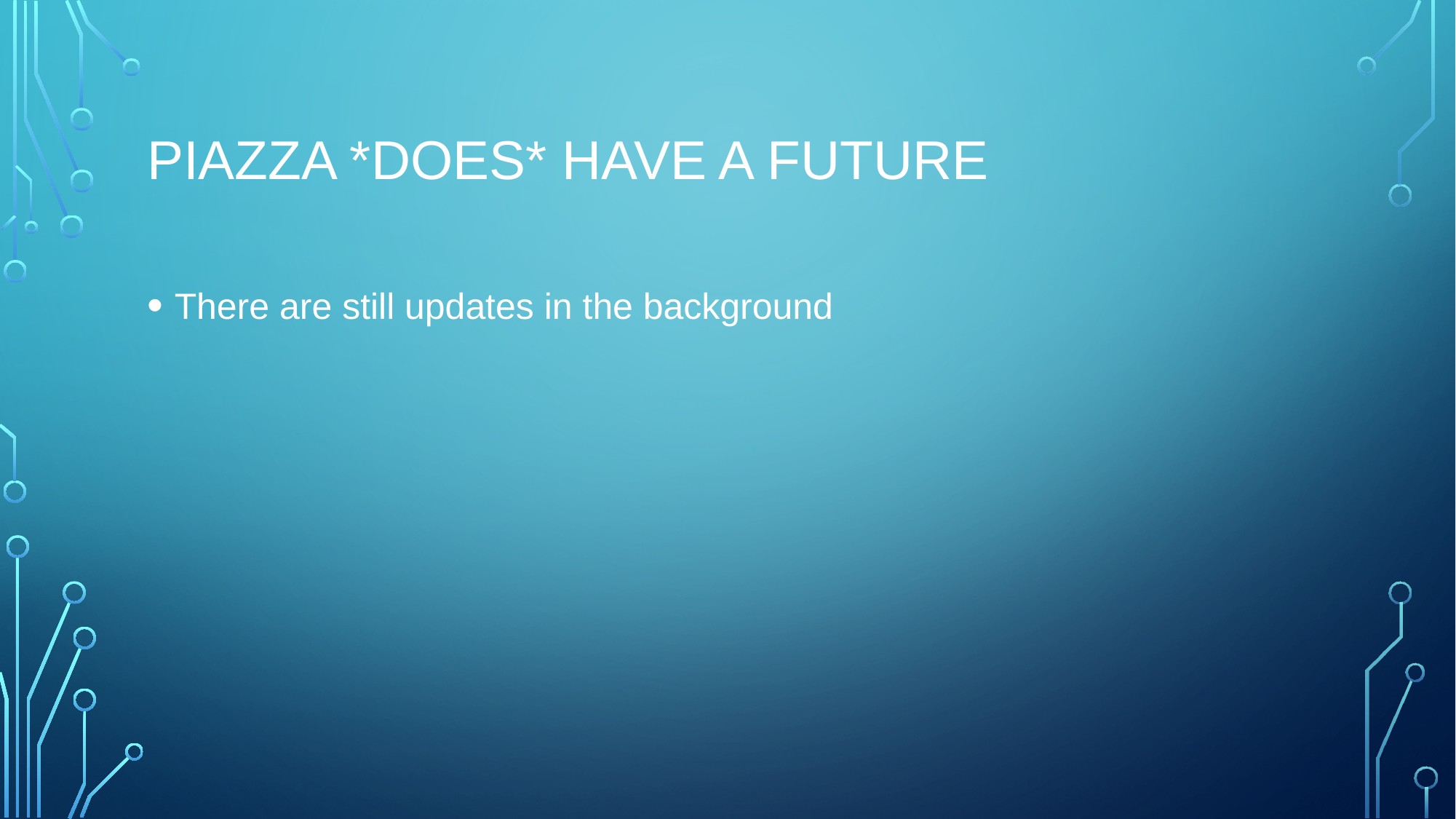

# Piazza *does* have a future
There are still updates in the background